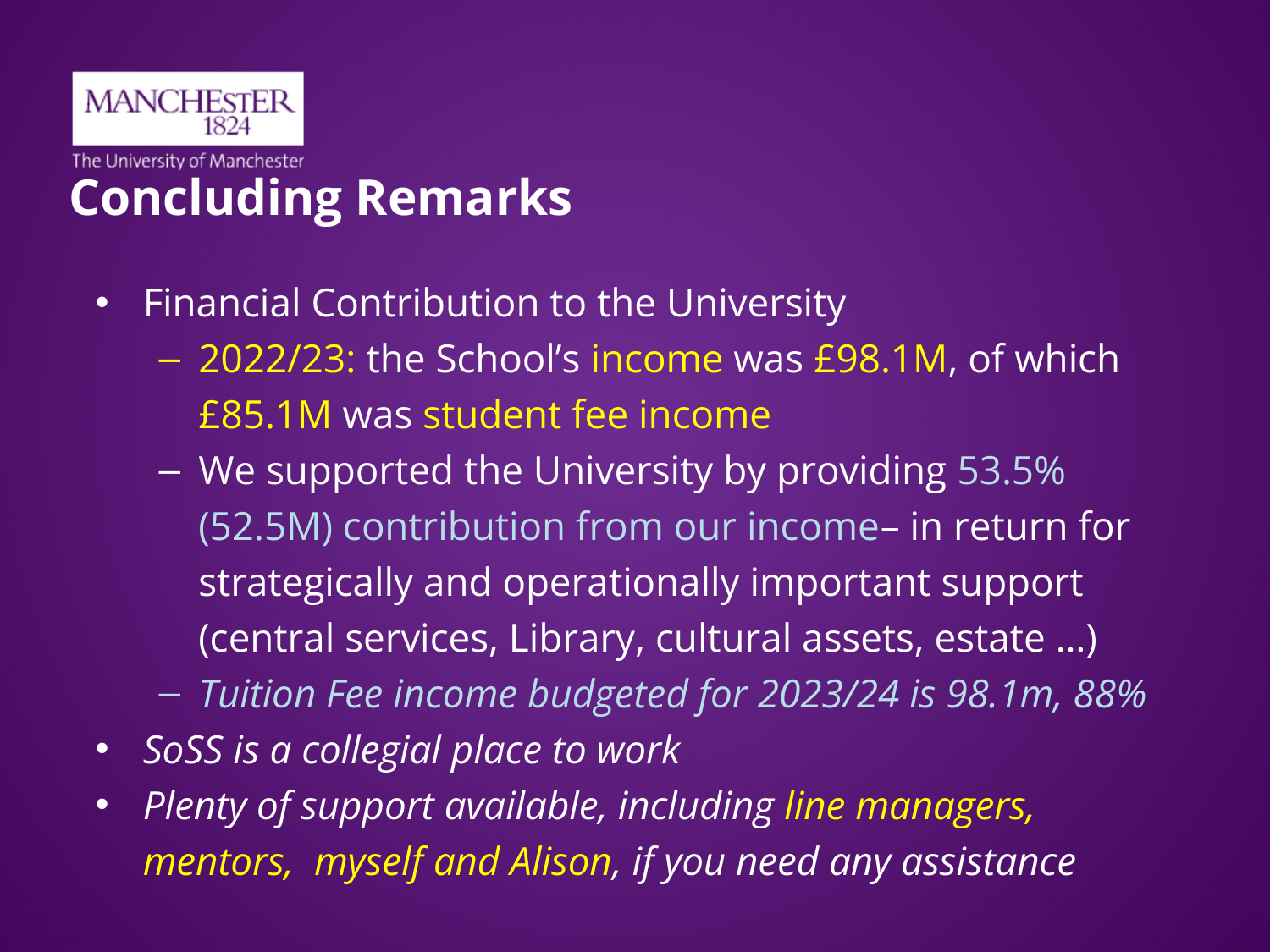

# Concluding Remarks

Financial Contribution to the University
2022/23: the School’s income was £98.1M, of which £85.1M was student fee income
We supported the University by providing 53.5% (52.5M) contribution from our income– in return for strategically and operationally important support (central services, Library, cultural assets, estate …)
Tuition Fee income budgeted for 2023/24 is 98.1m, 88%
SoSS is a collegial place to work
Plenty of support available, including line managers, mentors,  myself and Alison, if you need any assistance